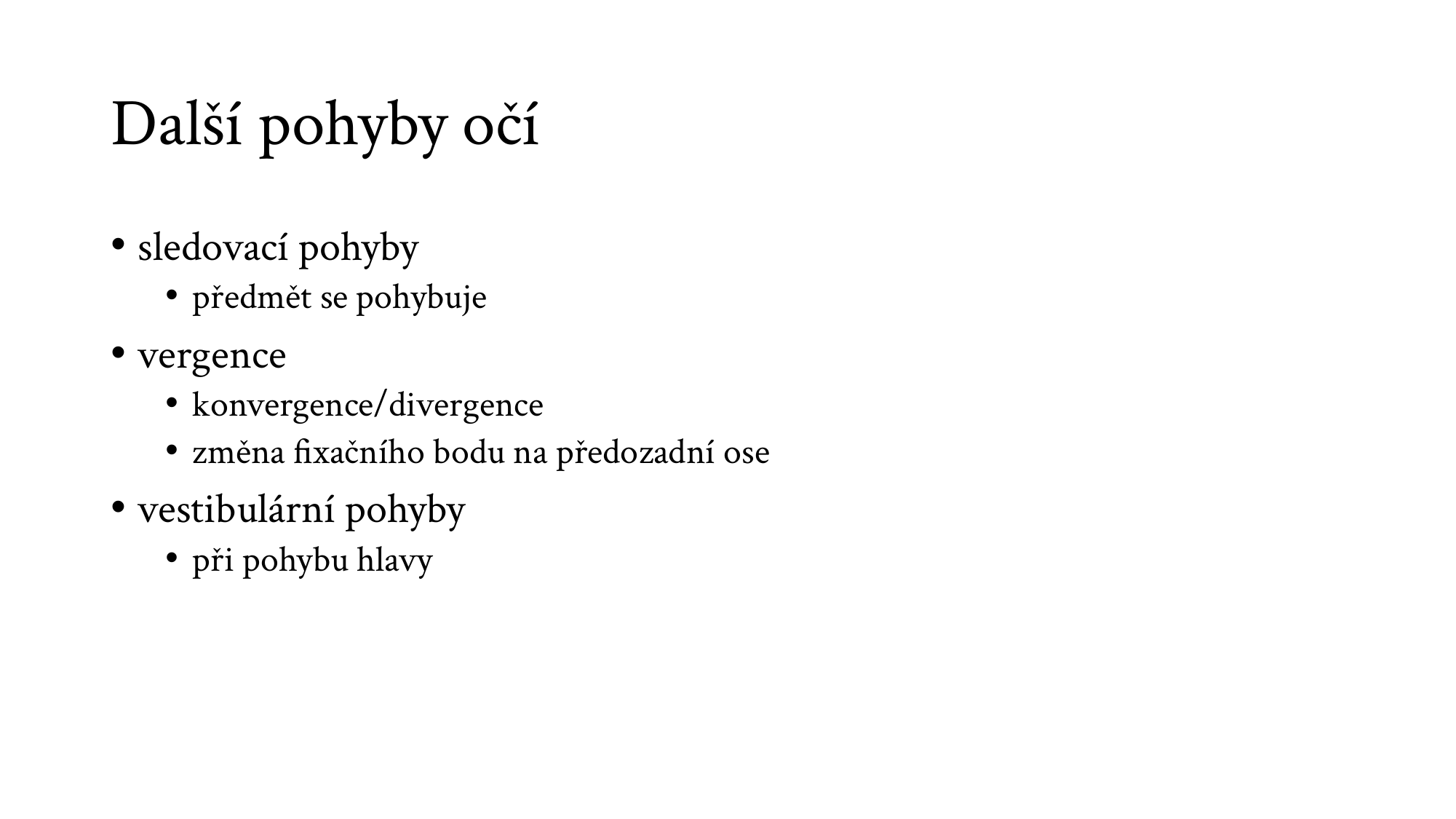

# Další pohyby očí
sledovací pohyby
předmět se pohybuje
vergence
konvergence/divergence
změna fixačního bodu na předozadní ose
vestibulární pohyby
při pohybu hlavy